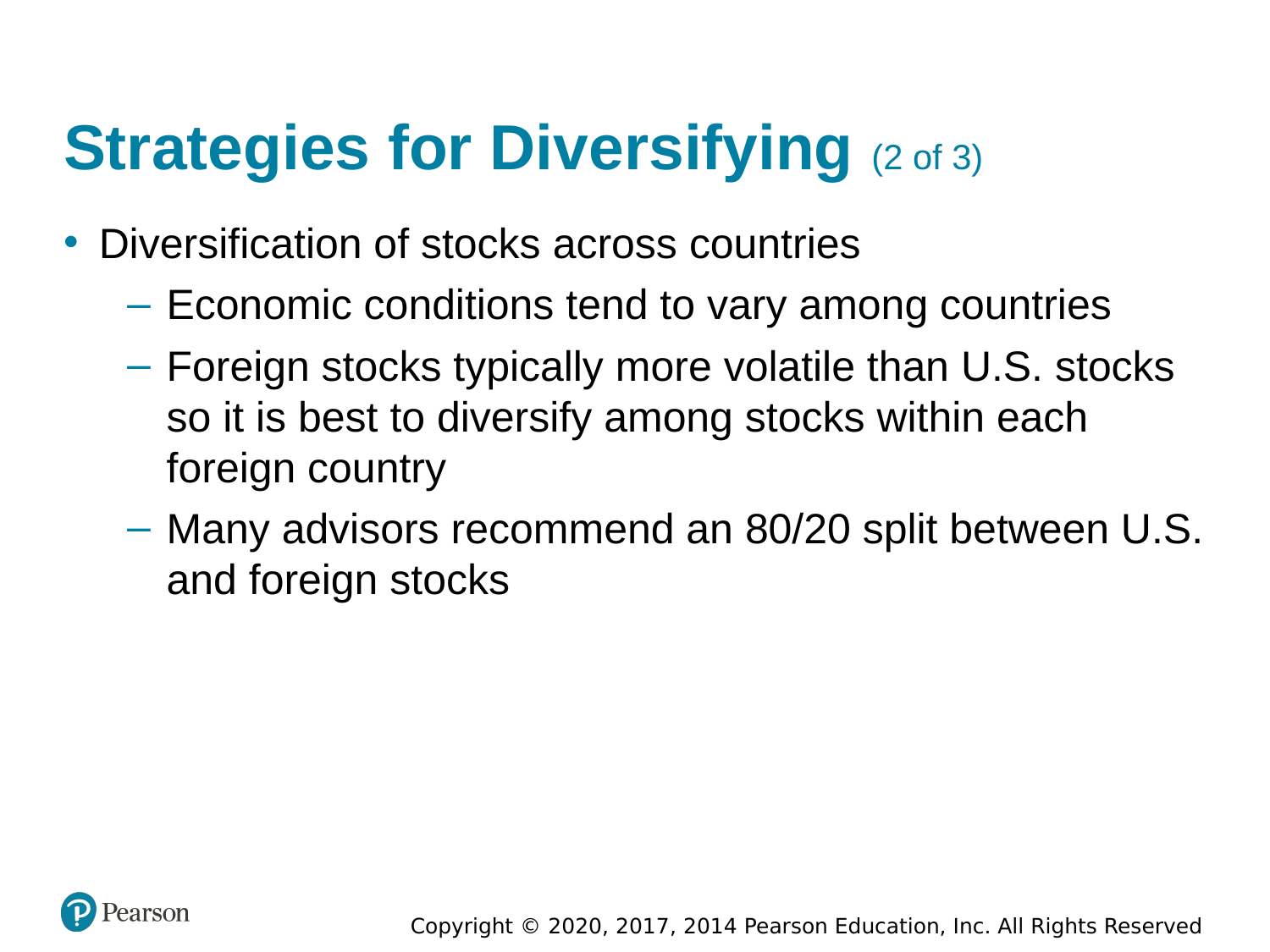

# Strategies for Diversifying (2 of 3)
Diversification of stocks across countries
Economic conditions tend to vary among countries
Foreign stocks typically more volatile than U.S. stocks so it is best to diversify among stocks within each foreign country
Many advisors recommend an 80/20 split between U.S. and foreign stocks